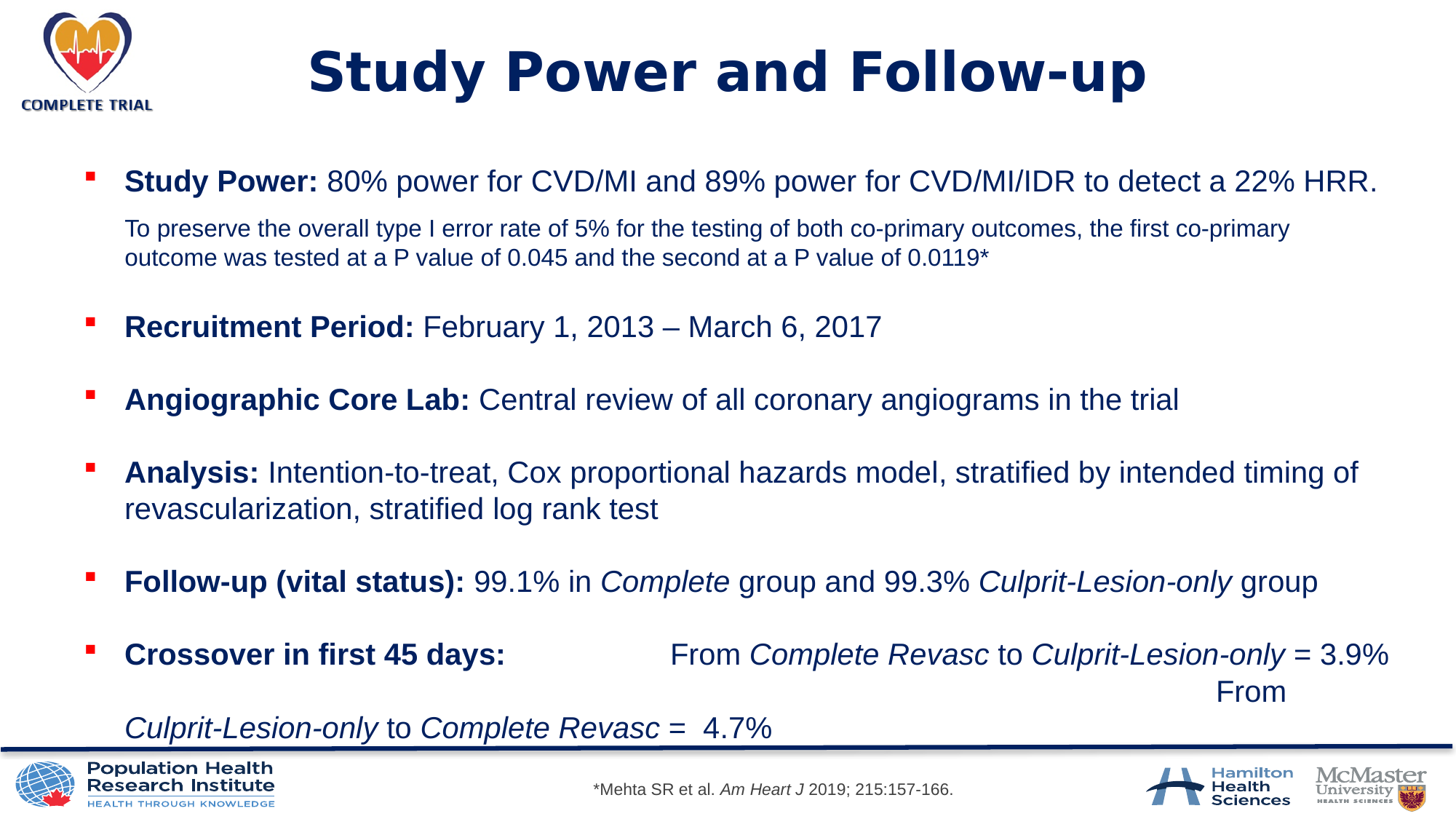

# Study Power and Follow-up
Study Power: 80% power for CVD/MI and 89% power for CVD/MI/IDR to detect a 22% HRR.

To preserve the overall type I error rate of 5% for the testing of both co-primary outcomes, the first co-primary outcome was tested at a P value of 0.045 and the second at a P value of 0.0119*

Recruitment Period: February 1, 2013 – March 6, 2017

Angiographic Core Lab: Central review of all coronary angiograms in the trial

Analysis: Intention-to-treat, Cox proportional hazards model, stratified by intended timing of revascularization, stratified log rank test

Follow-up (vital status): 99.1% in Complete group and 99.3% Culprit-Lesion-only group

Crossover in first 45 days: 		From Complete Revasc to Culprit-Lesion-only = 3.9%										From Culprit-Lesion-only to Complete Revasc =  4.7%
*Mehta SR et al. Am Heart J 2019; 215:157-166.